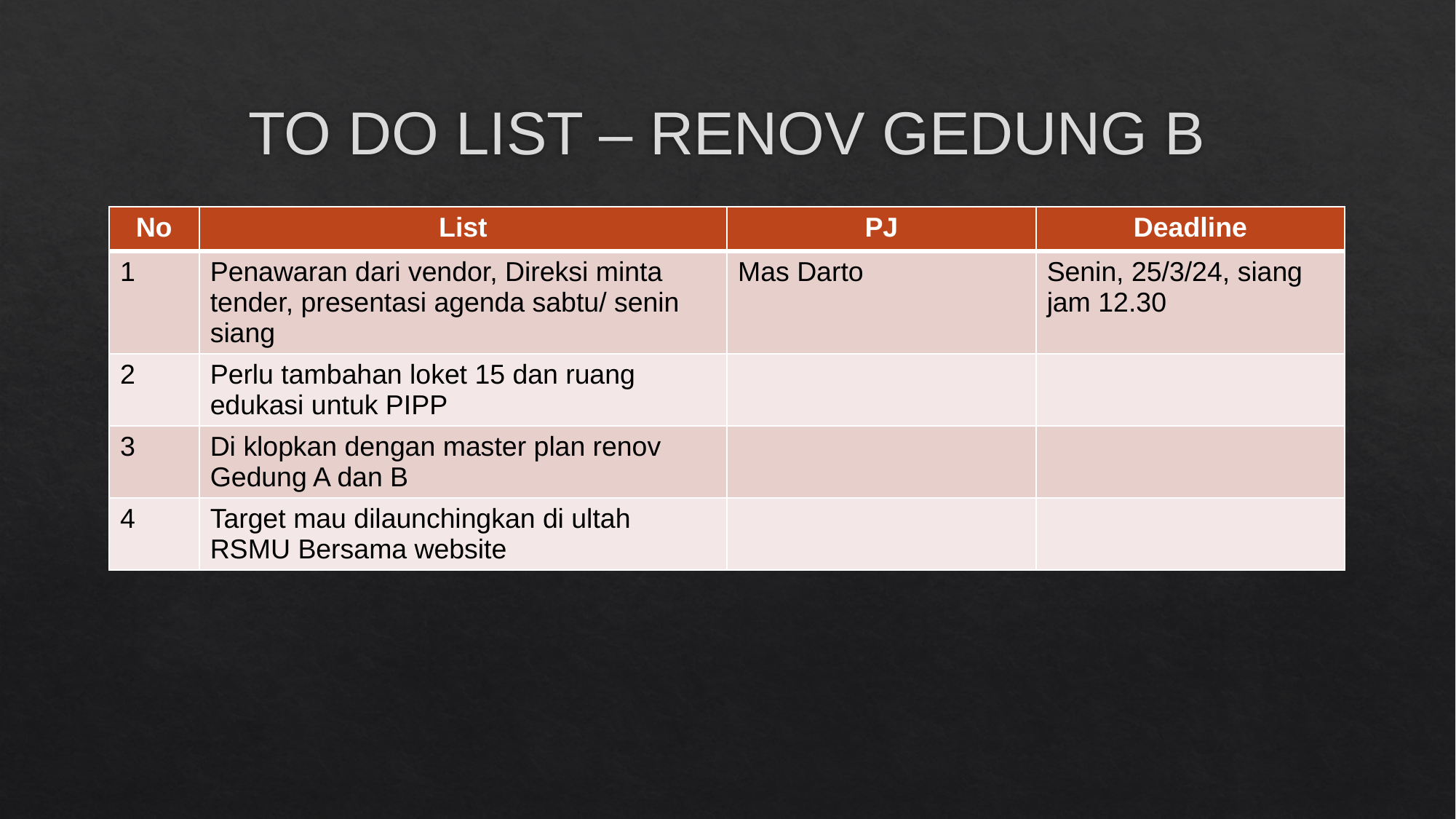

# TO DO LIST – RENOV GEDUNG B
| No | List | PJ | Deadline |
| --- | --- | --- | --- |
| 1 | Penawaran dari vendor, Direksi minta tender, presentasi agenda sabtu/ senin siang | Mas Darto | Senin, 25/3/24, siang jam 12.30 |
| 2 | Perlu tambahan loket 15 dan ruang edukasi untuk PIPP |  |  |
| 3 | Di klopkan dengan master plan renov Gedung A dan B |  |  |
| 4 | Target mau dilaunchingkan di ultah RSMU Bersama website |  |  |